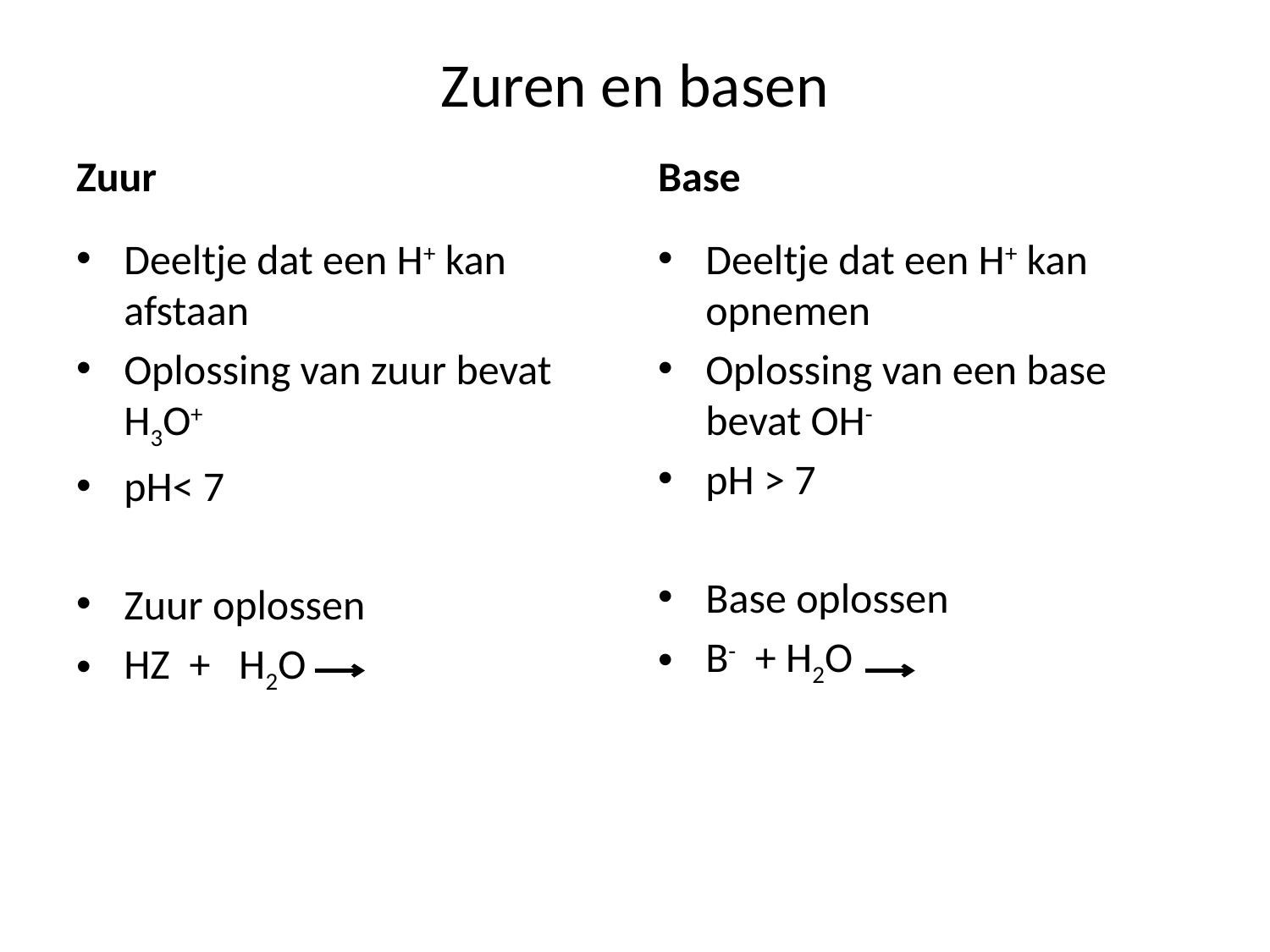

# Zuren en basen
Base
Zuur
Deeltje dat een H+ kan afstaan
Oplossing van zuur bevat H3O+
pH< 7

Zuur oplossen
HZ  +   H2O        H3O+ +  Z-

Deeltje dat een H+ kan opnemen
Oplossing van een base bevat OH-
pH > 7

Base oplossen
B-  + H2O        HB  + OH-